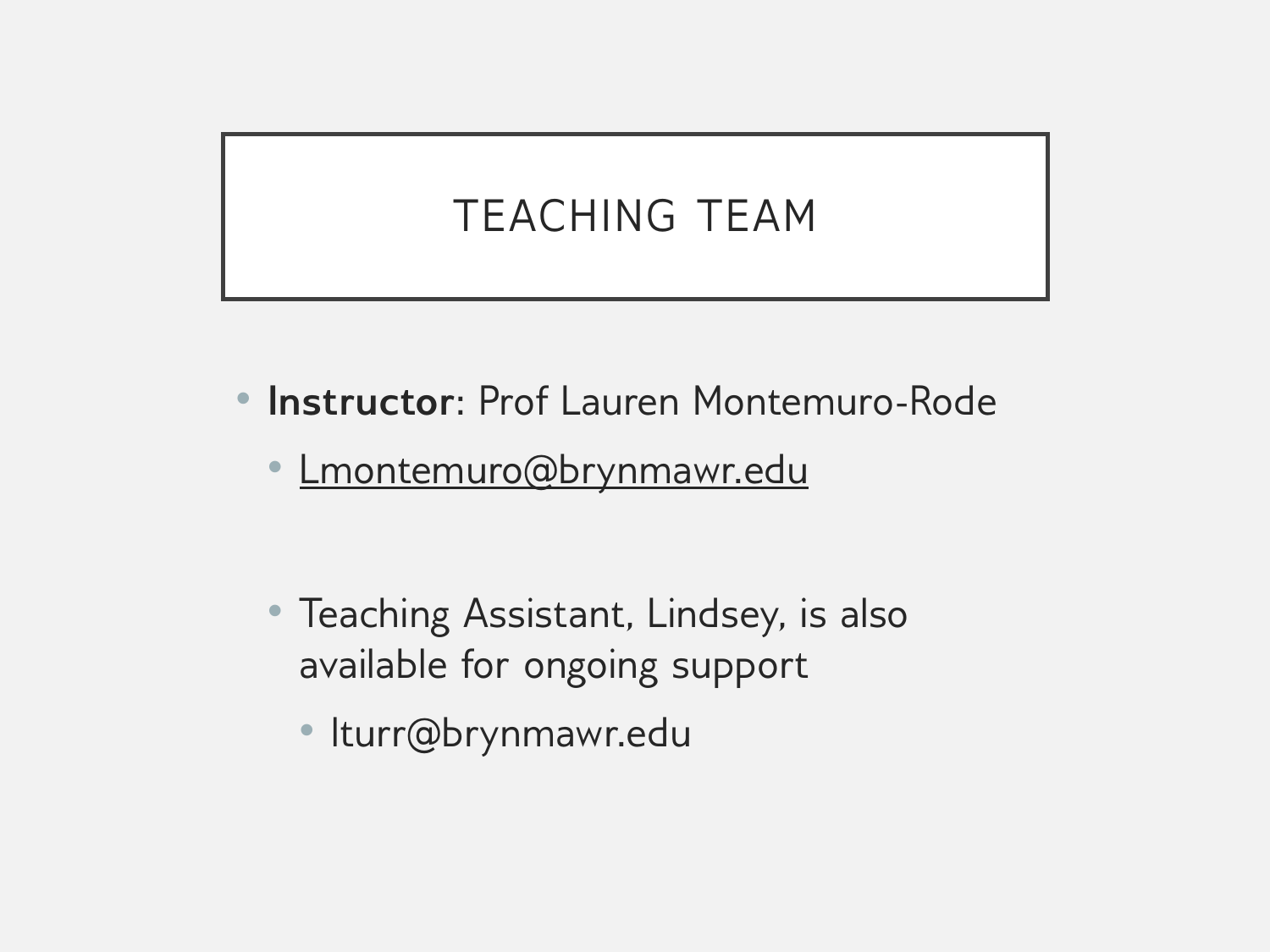

# Teaching team
Instructor: Prof Lauren Montemuro-Rode
Lmontemuro@brynmawr.edu

Teaching Assistant, Lindsey, is also available for ongoing support
lturr@brynmawr.edu